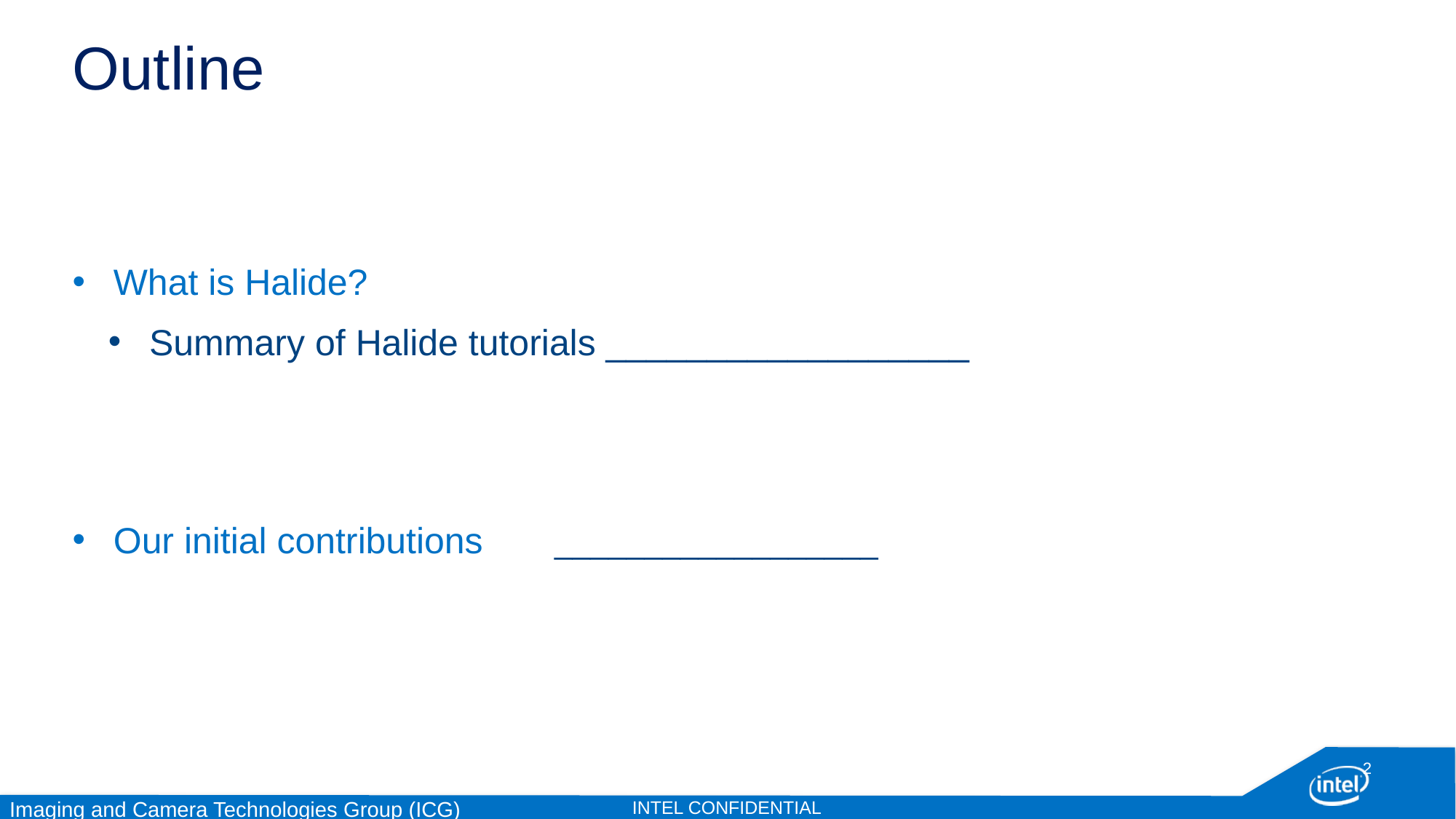

# Outline

What is Halide?
Summary of Halide tutorials __________________

Our initial contributions       __________________

2
INTEL CONFIDENTIAL